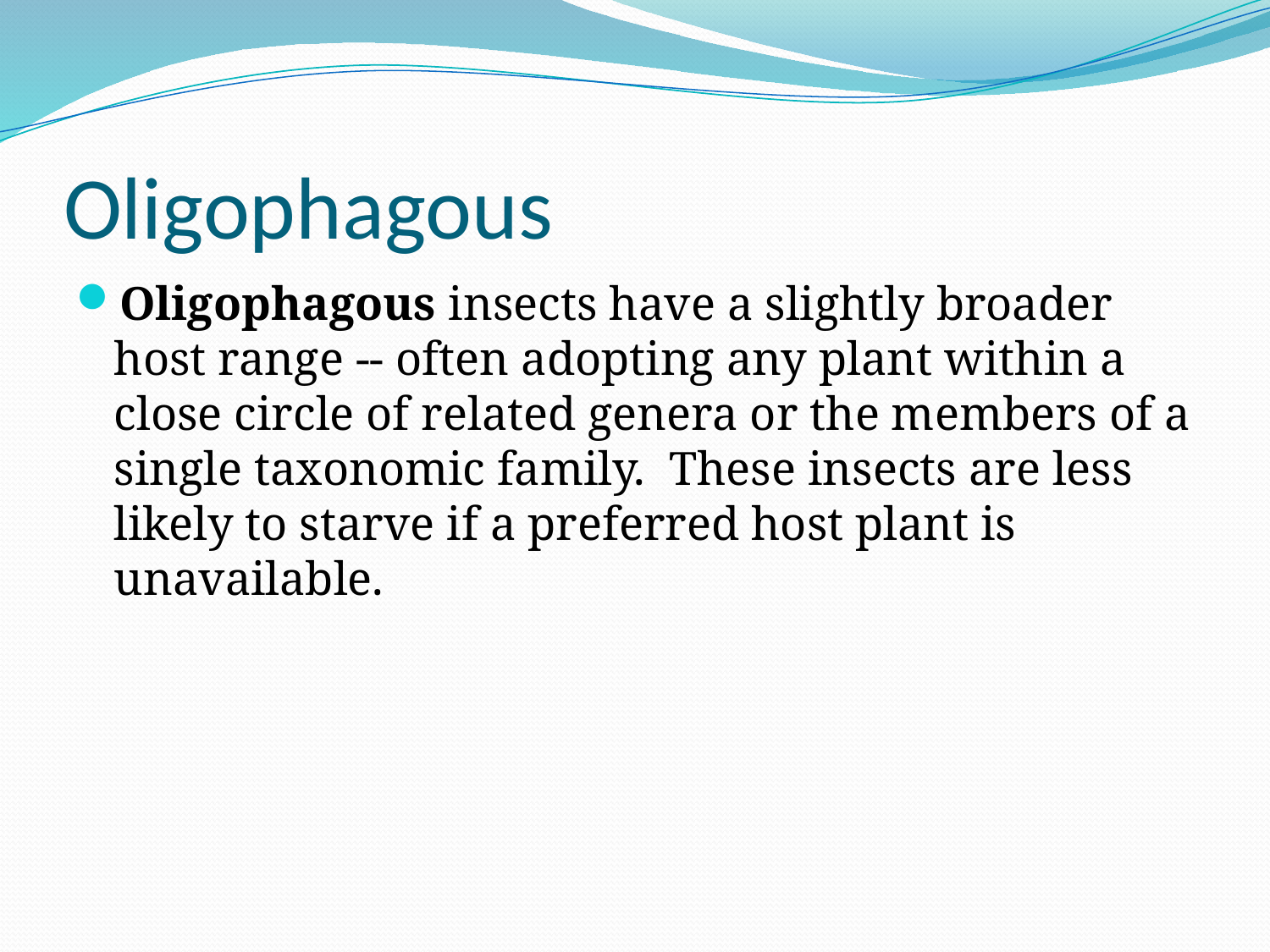

# Oligophagous
Oligophagous insects have a slightly broader host range -- often adopting any plant within a close circle of related genera or the members of a single taxonomic family.  These insects are less likely to starve if a preferred host plant is unavailable.